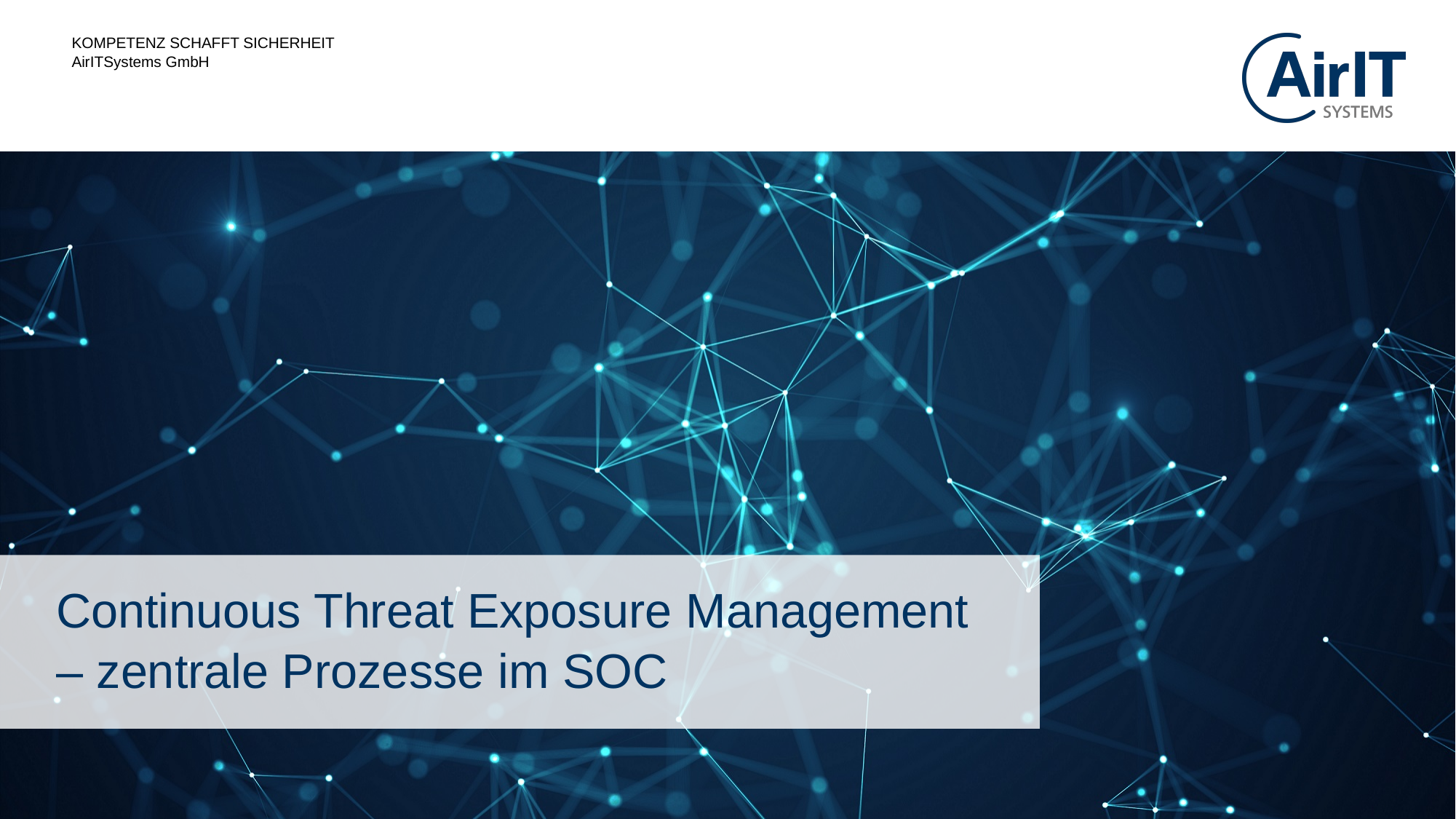

Continuous Threat Exposure Management – zentrale Prozesse im SOC